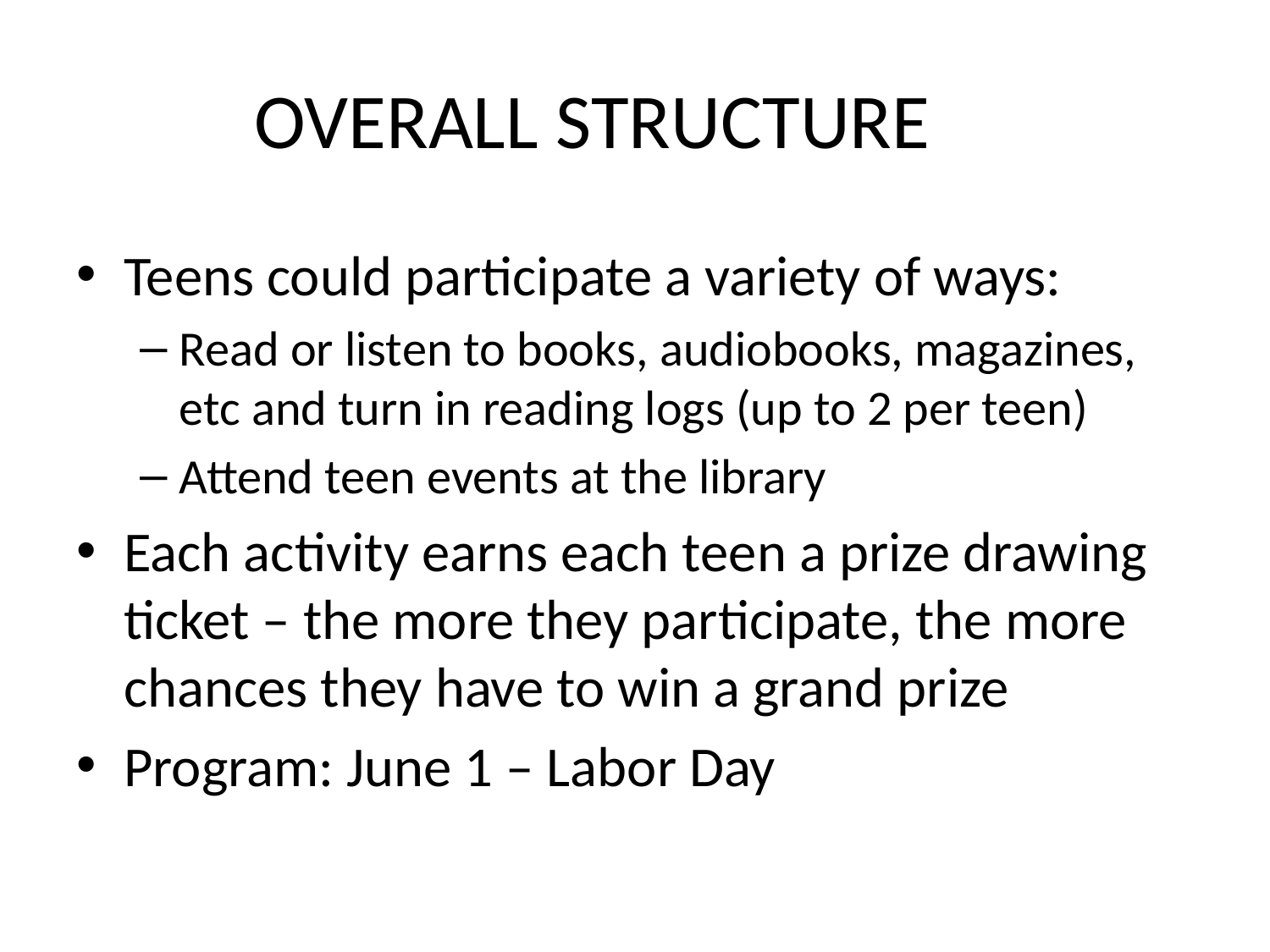

# OVERALL STRUCTURE
Teens could participate a variety of ways:
Read or listen to books, audiobooks, magazines, etc and turn in reading logs (up to 2 per teen)
Attend teen events at the library
Each activity earns each teen a prize drawing ticket – the more they participate, the more chances they have to win a grand prize
Program: June 1 – Labor Day